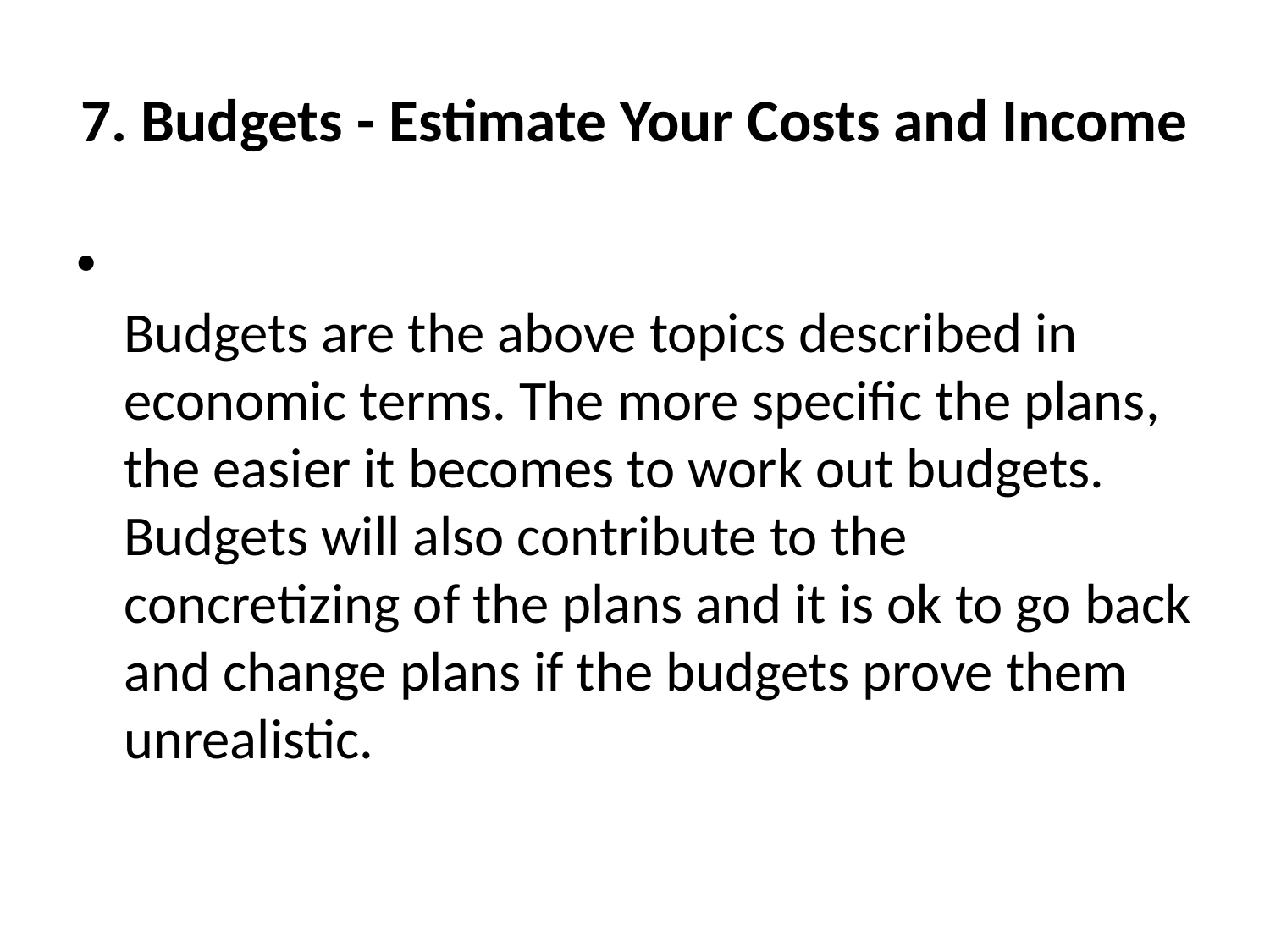

# 7. Budgets - Estimate Your Costs and Income
Budgets are the above topics described in economic terms. The more specific the plans, the easier it becomes to work out budgets. Budgets will also contribute to the concretizing of the plans and it is ok to go back and change plans if the budgets prove them unrealistic.